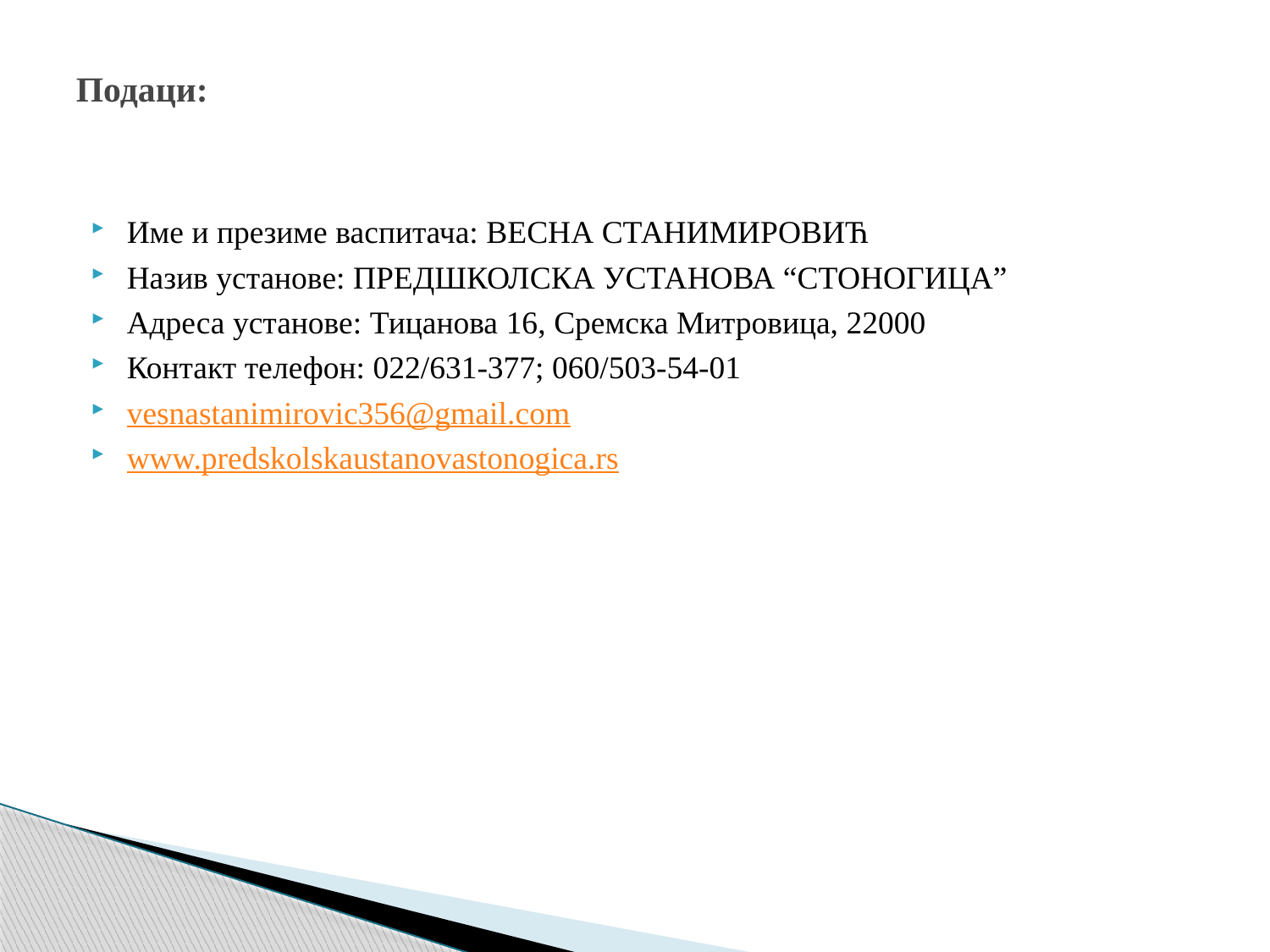

# Подаци:
Име и презиме васпитача: ВЕСНА СТАНИМИРОВИЋ
Назив установе: ПРЕДШКОЛСКА УСТАНОВА “СТОНОГИЦА”
Адреса установе: Тицанова 16, Сремска Митровица, 22000
Контакт телефон: 022/631-377; 060/503-54-01
vesnastanimirovic356@gmail.com
www.predskolskaustanovastonogica.rs